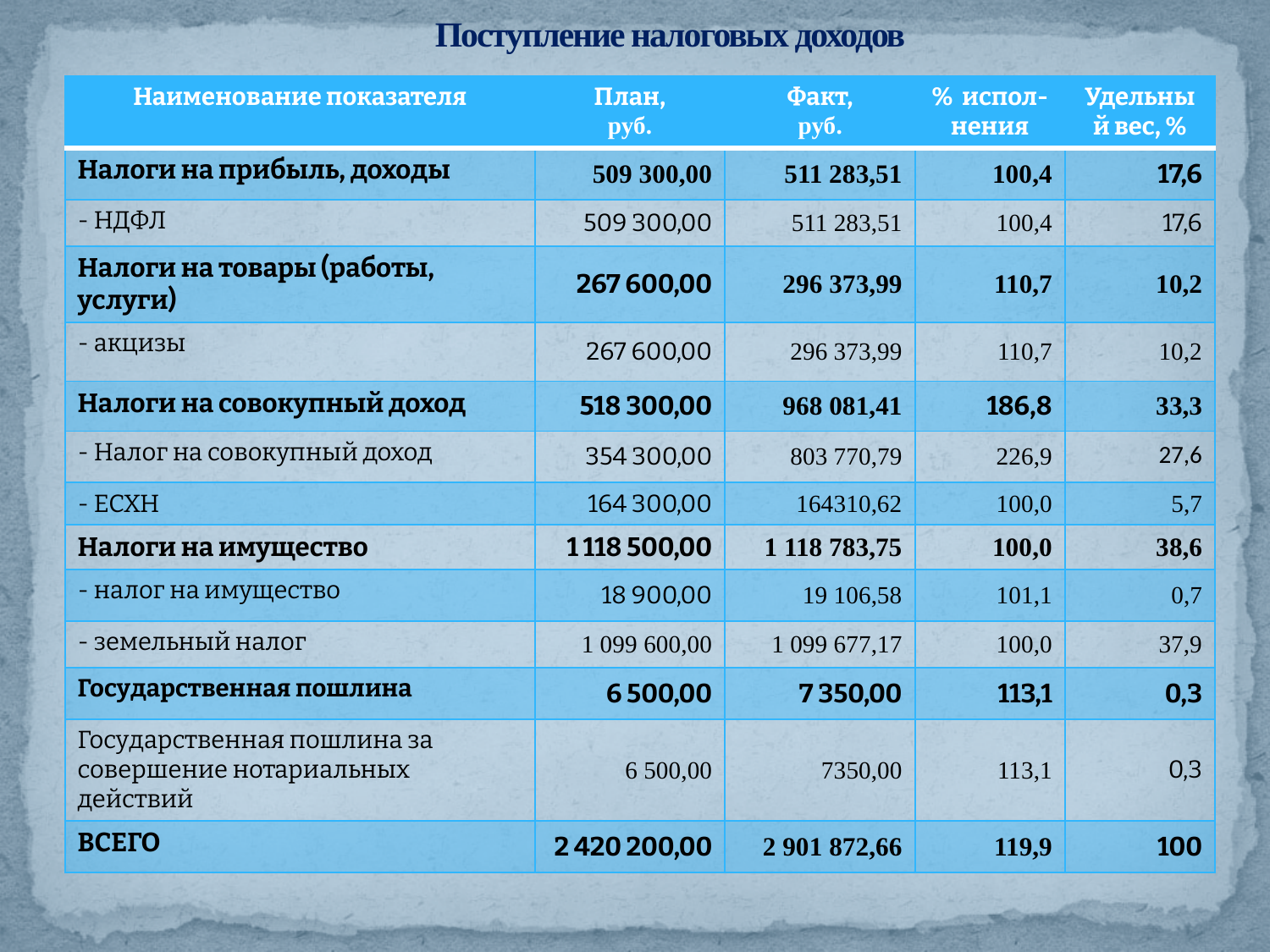

# Поступление налоговых доходов
| Наименование показателя | План, руб. | Факт, руб. | % испол-нения | Удельный вес, % |
| --- | --- | --- | --- | --- |
| Налоги на прибыль, доходы | 509 300,00 | 511 283,51 | 100,4 | 17,6 |
| - НДФЛ | 509 300,00 | 511 283,51 | 100,4 | 17,6 |
| Налоги на товары (работы, услуги) | 267 600,00 | 296 373,99 | 110,7 | 10,2 |
| - акцизы | 267 600,00 | 296 373,99 | 110,7 | 10,2 |
| Налоги на совокупный доход | 518 300,00 | 968 081,41 | 186,8 | 33,3 |
| - Налог на совокупный доход | 354 300,00 | 803 770,79 | 226,9 | 27,6 |
| - ЕСХН | 164 300,00 | 164310,62 | 100,0 | 5,7 |
| Налоги на имущество | 1 118 500,00 | 1 118 783,75 | 100,0 | 38,6 |
| - налог на имущество | 18 900,00 | 19 106,58 | 101,1 | 0,7 |
| - земельный налог | 1 099 600,00 | 1 099 677,17 | 100,0 | 37,9 |
| Государственная пошлина | 6 500,00 | 7 350,00 | 113,1 | 0,3 |
| Государственная пошлина за совершение нотариальных действий | 6 500,00 | 7350,00 | 113,1 | 0,3 |
| ВСЕГО | 2 420 200,00 | 2 901 872,66 | 119,9 | 100 |